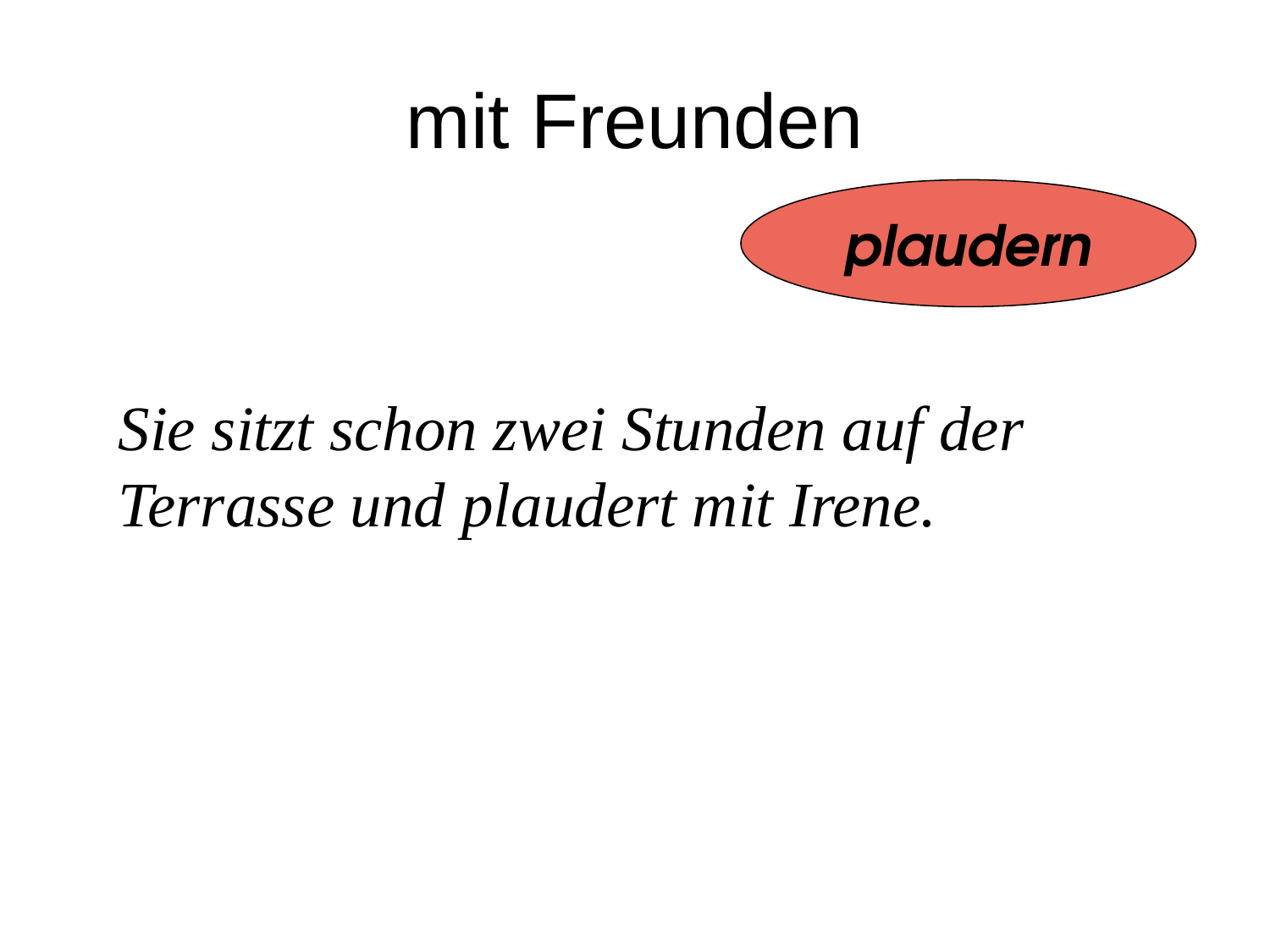

# mit Freunden
plaudern
Sie sitzt schon zwei Stunden auf der Terrasse und plaudert mit Irene.